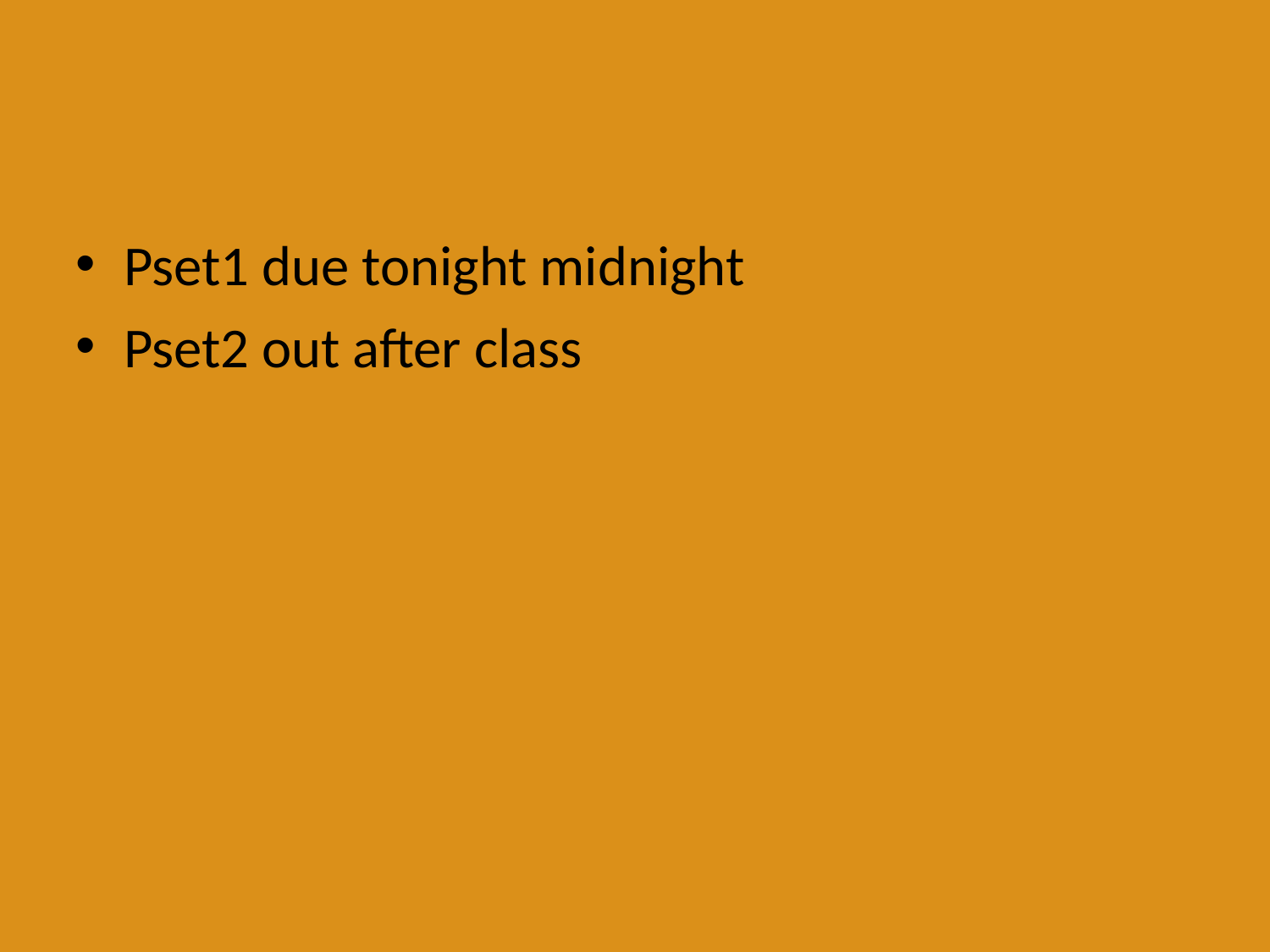

#
Pset1 due tonight midnight
Pset2 out after class